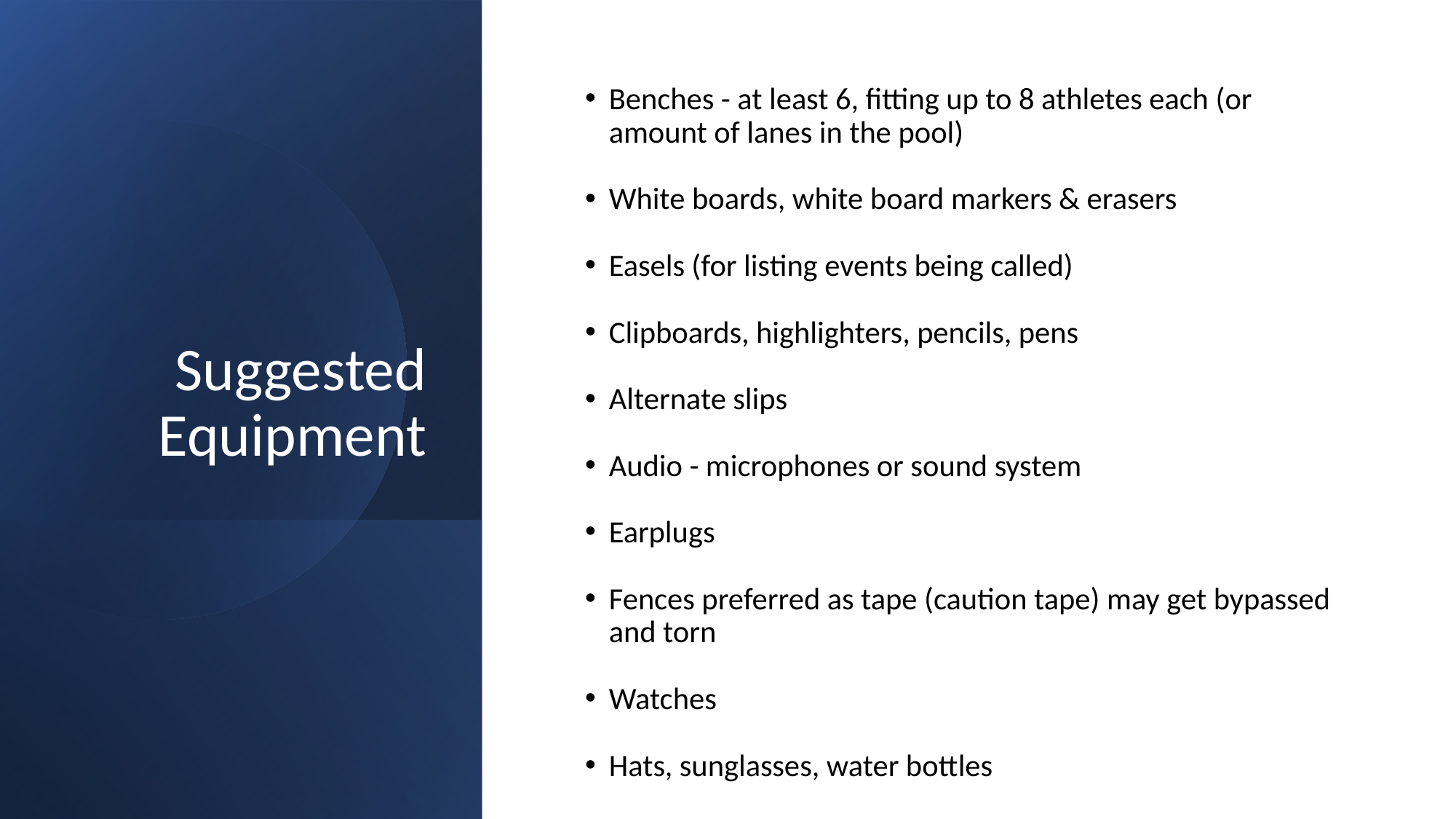

# Suggested Equipment
Benches - at least 6, fitting up to 8 athletes each (or amount of lanes in the pool)

White boards, white board markers & erasers

Easels (for listing events being called)

Clipboards, highlighters, pencils, pens

Alternate slips

Audio - microphones or sound system

Earplugs

Fences preferred as tape (caution tape) may get bypassed and torn

Watches

Hats, sunglasses, water bottles